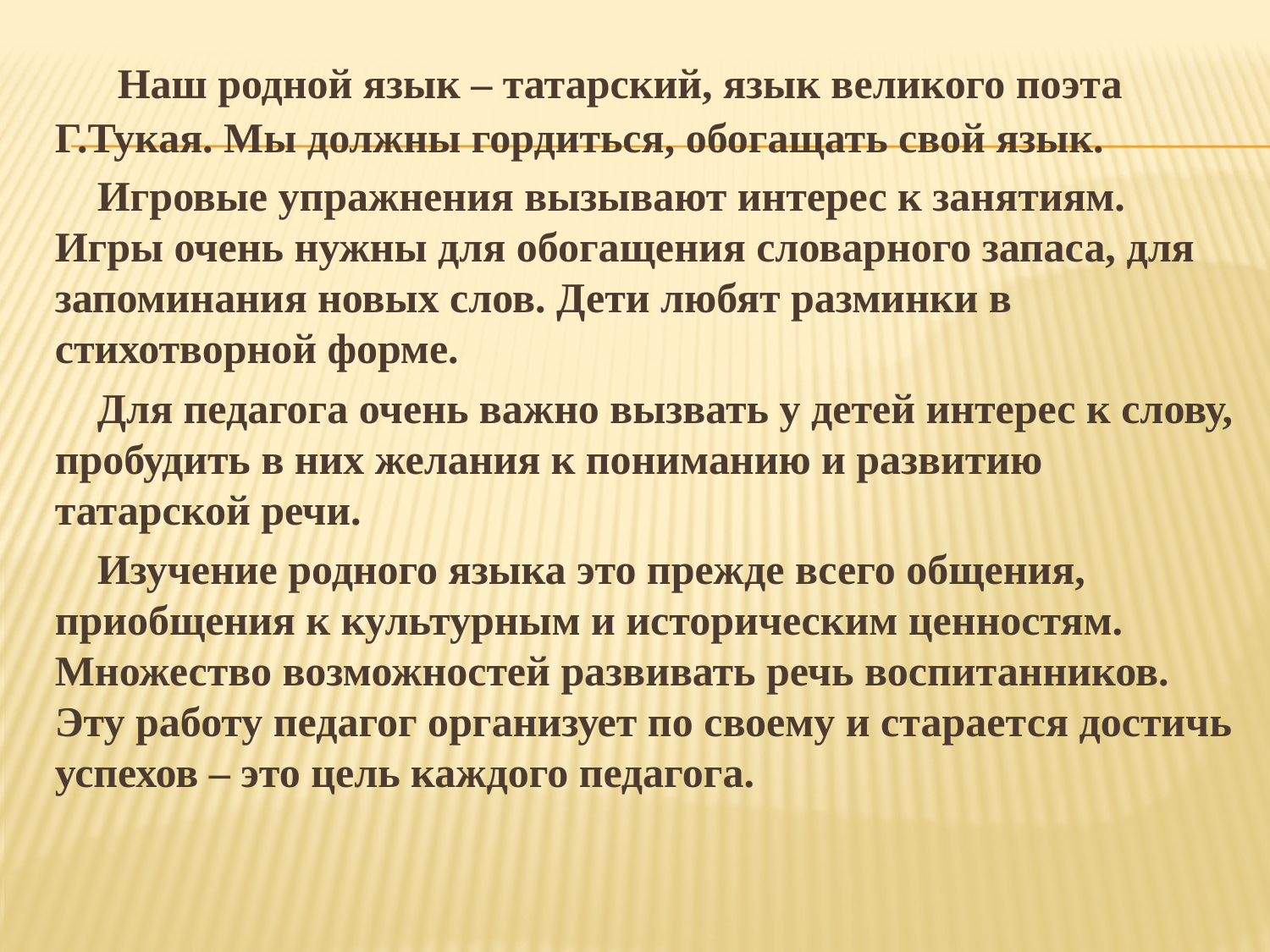

Наш родной язык – татарский, язык великого поэта Г.Тукая. Мы должны гордиться, обогащать свой язык.
    Игровые упражнения вызывают интерес к занятиям. Игры очень нужны для обогащения словарного запаса, для запоминания новых слов. Дети любят разминки в стихотворной форме.
    Для педагога очень важно вызвать у детей интерес к слову, пробудить в них желания к пониманию и развитию татарской речи.
    Изучение родного языка это прежде всего общения, приобщения к культурным и историческим ценностям. Множество возможностей развивать речь воспитанников. Эту работу педагог организует по своему и старается достичь успехов – это цель каждого педагога.